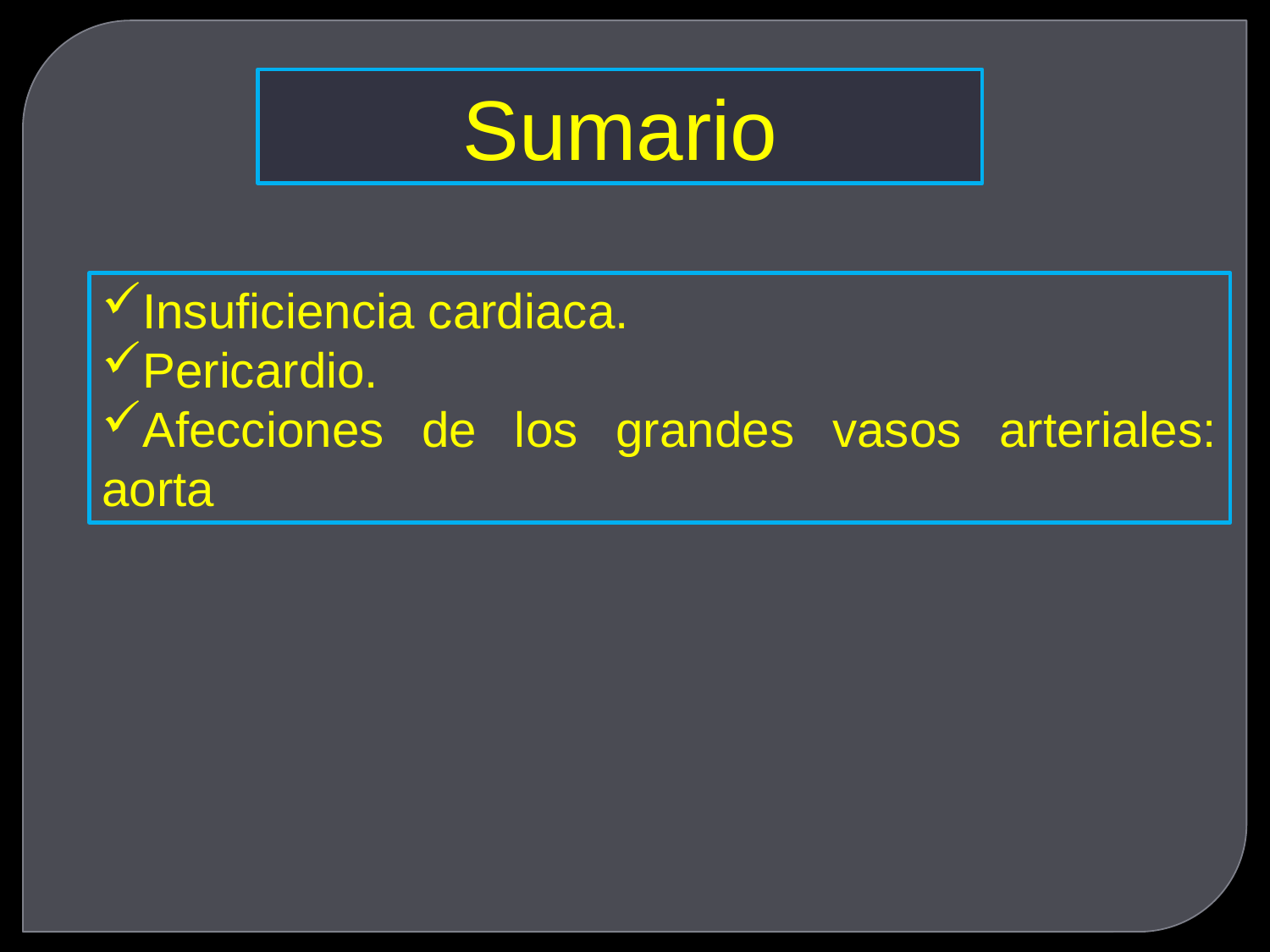

Sumario
Insuficiencia cardiaca.
Pericardio.
Afecciones de los grandes vasos arteriales: aorta